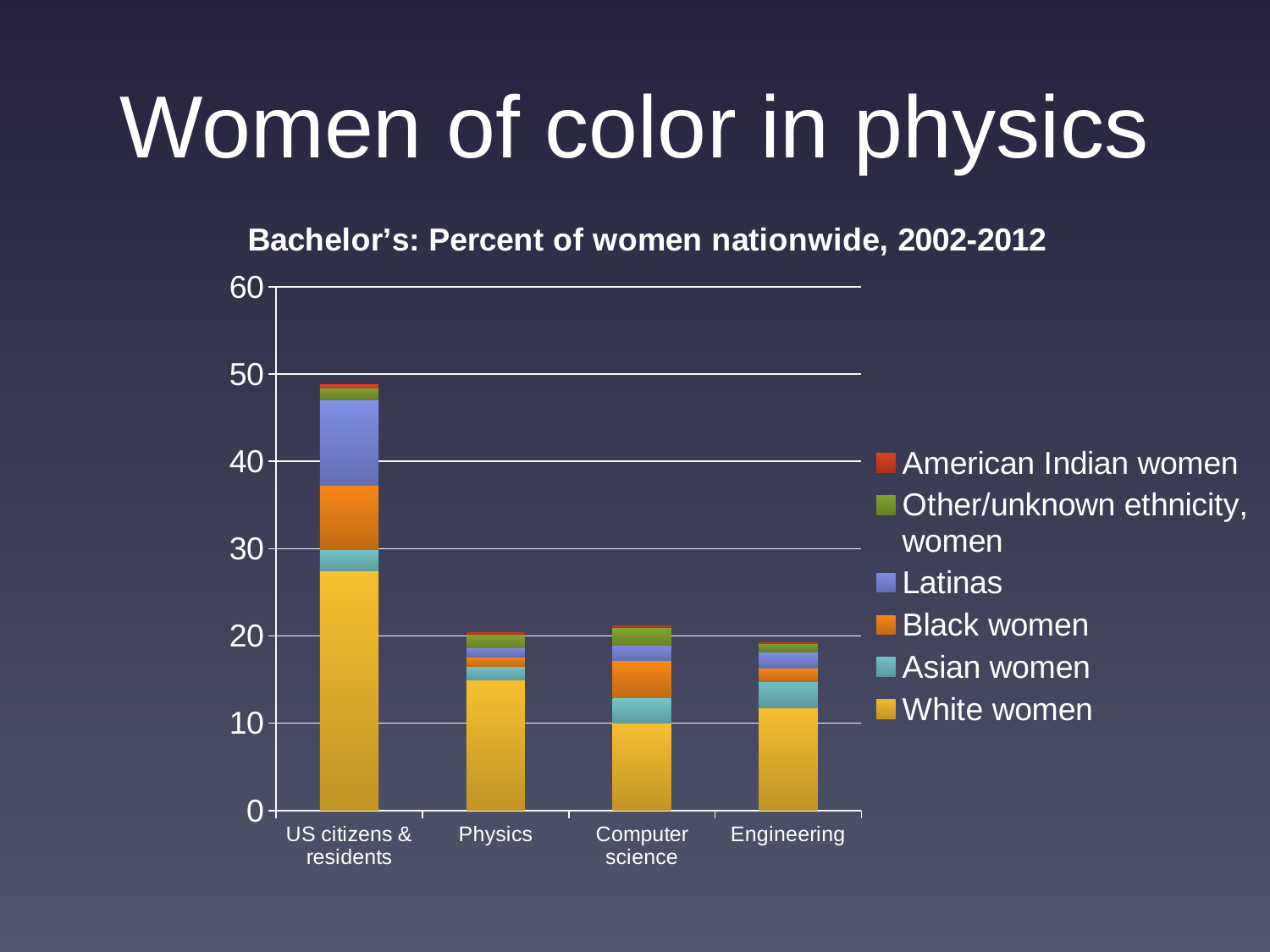

# Women of color in physics

### Chart: Bachelor’s: Percent of women nationwide, 2002-2012

| Category | White women | Asian women | Black women | Latinas | Other/unknown ethnicity, women | American Indian women |
|---|---|---|---|---|---|---|
| US citizens & residents | 27.46 | 2.45 | 7.37 | 9.75 | 1.32 | 0.43 |
| Physics | 15.00722991117538 | 1.520347035736418 | 1.072092542863045 | 1.032844453625284 | 1.605040280933691 | 0.126007023342285 |
| Computer science | 9.991281675555538 | 2.896693994998218 | 4.265225346174784 | 1.751851109028173 | 2.094649077208335 | 0.156561460094223 |
| Engineering | 11.81 | 3.0 | 1.47 | 1.9 | 0.96 | 0.11 |